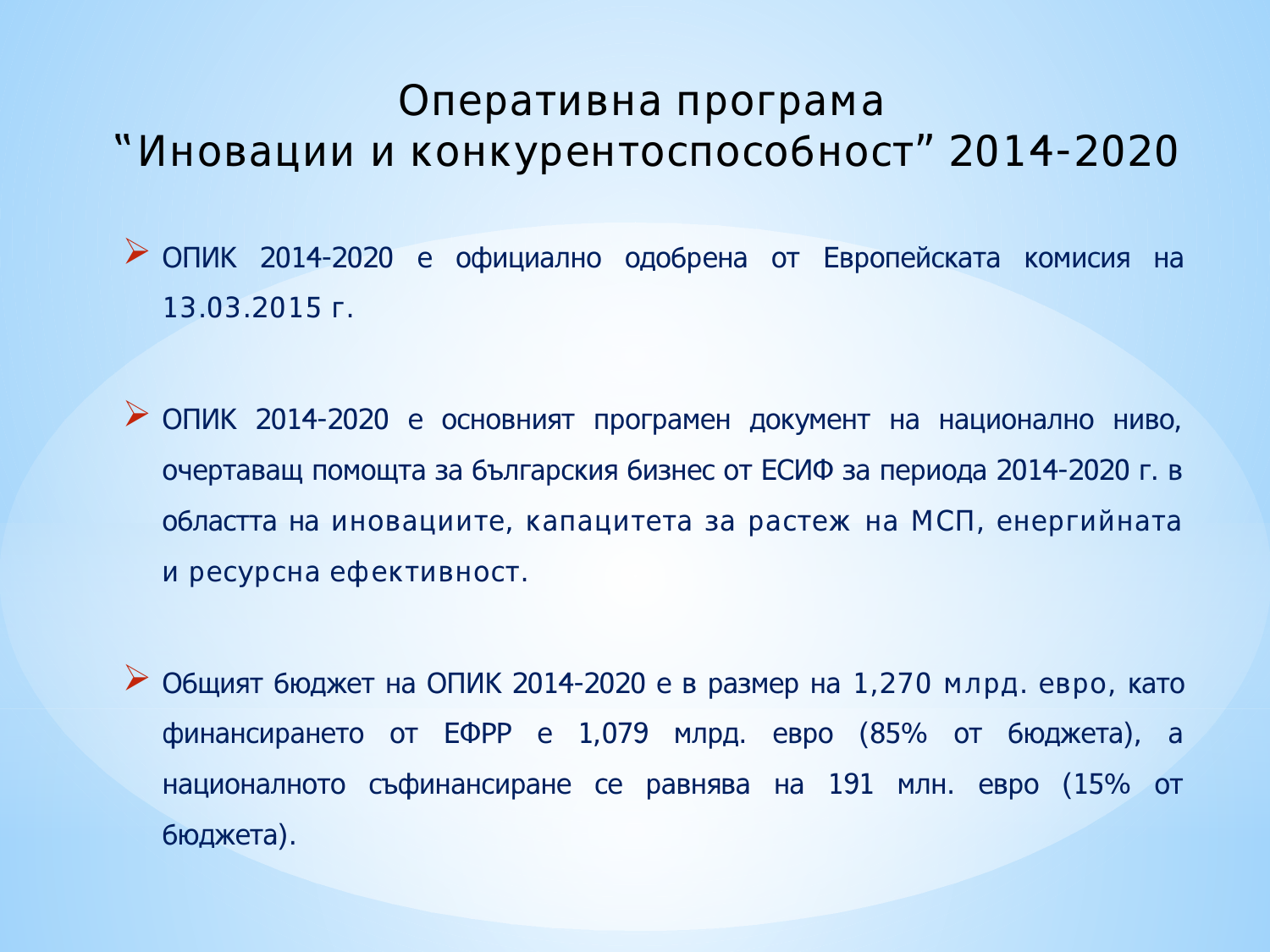

# Оперативна програма “Иновации и конкурентоспособност” 2014-2020
ОПИК 2014-2020 e официално одобрeна от Европейската комисия на 13.03.2015 г.

ОПИК 2014-2020 е основният програмен документ на национално ниво, очертаващ помощта за българския бизнес от ЕСИФ за периода 2014-2020 г. в областта на иновациите, капацитета за растеж на МСП, енергийната и ресурсна ефективност.

Общият бюджет на ОПИК 2014-2020 е в размер на 1,270 млрд. евро, като финансирането от ЕФРР е 1,079 млрд. евро (85% от бюджета), а националното съфинансиране се равнява на 191 млн. евро (15% от бюджета).